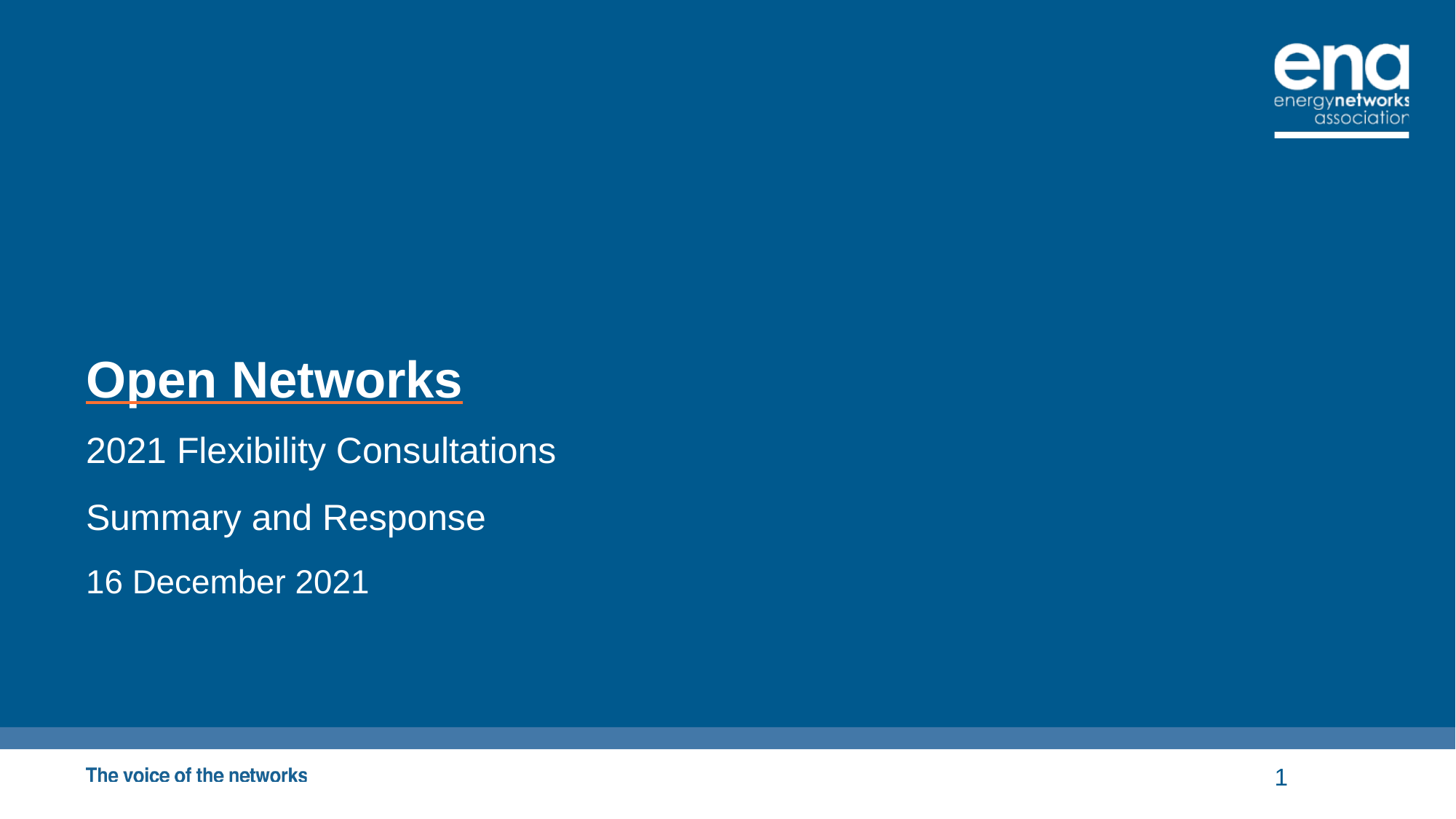

# Open Networks
2021 Flexibility Consultations
Summary and Response
16 December 2021
1